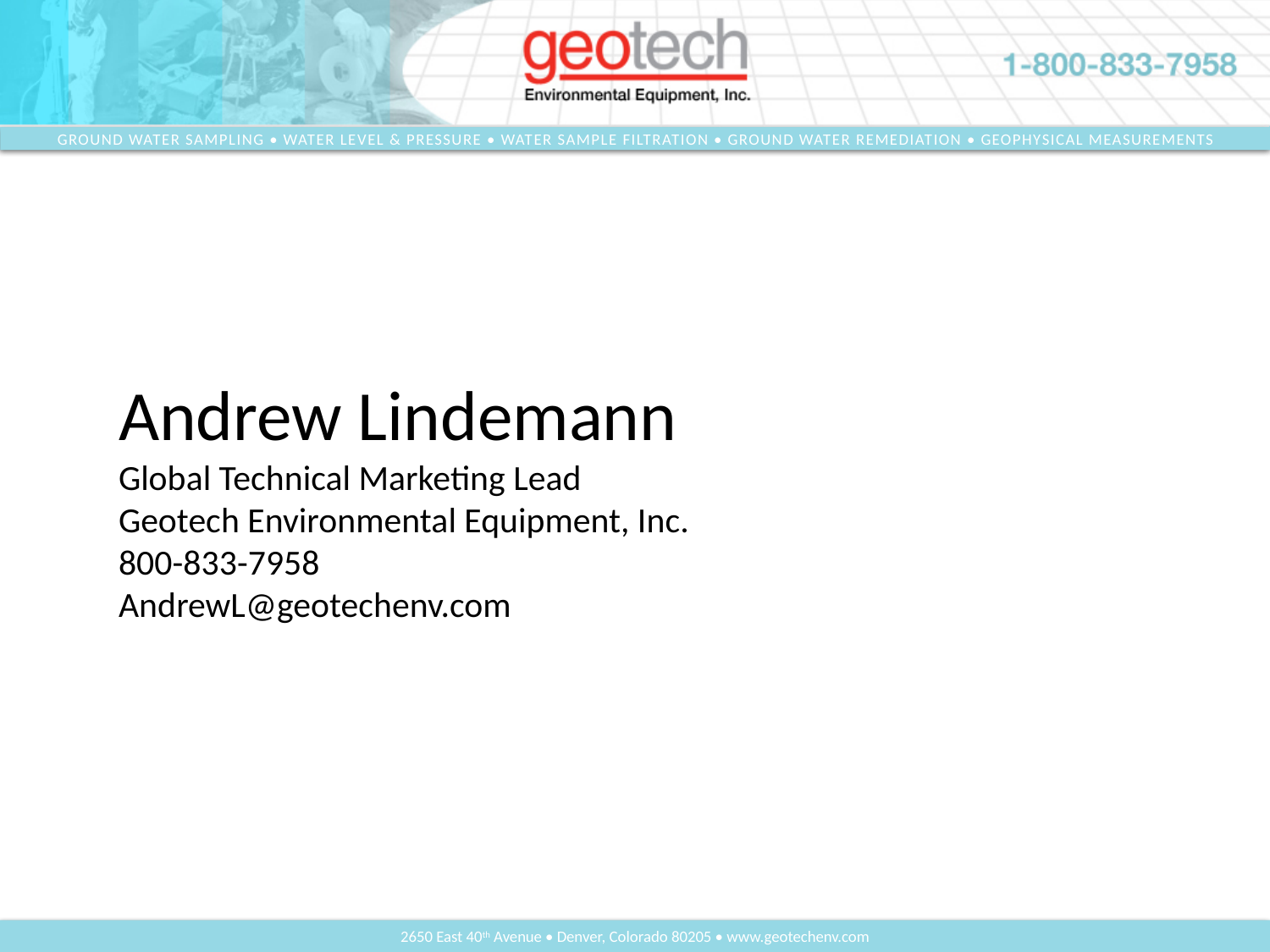

# Andrew Lindemann Global Technical Marketing Lead Geotech Environmental Equipment, Inc. 800-833-7958 AndrewL@geotechenv.com